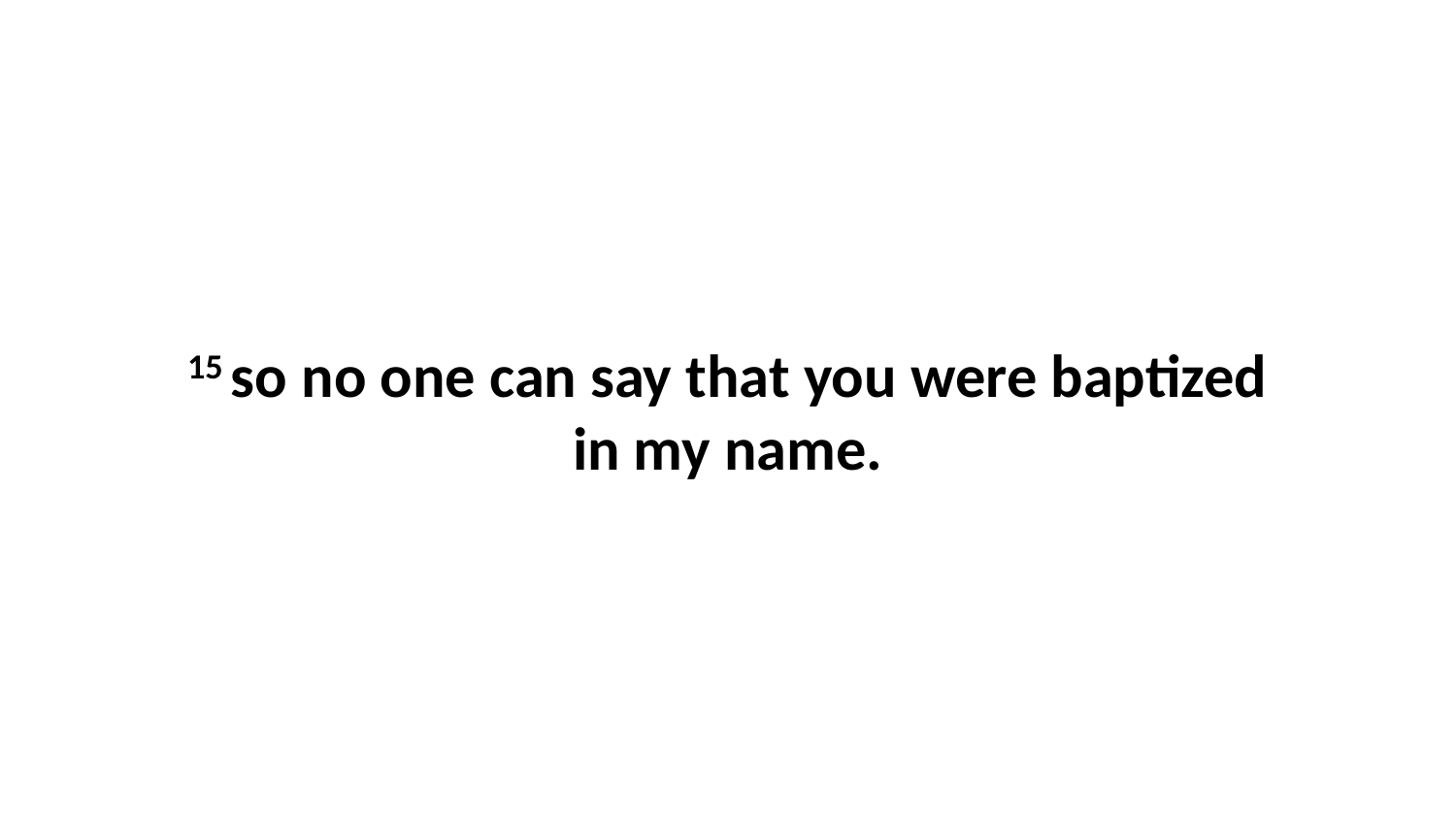

15 so no one can say that you were baptized in my name.